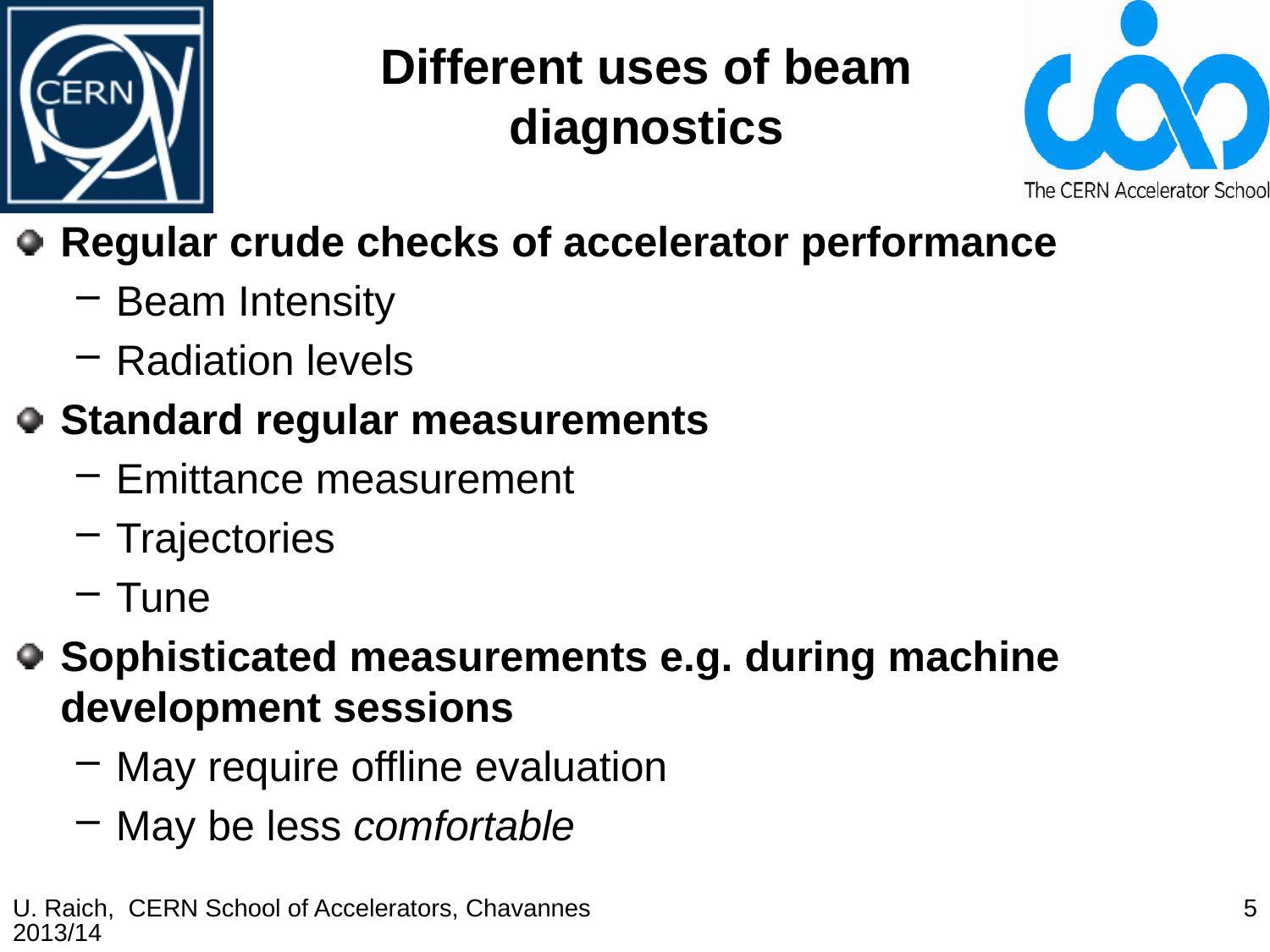

# Different uses of beam diagnostics
Regular crude checks of accelerator performance
Beam Intensity
Radiation levels
Standard regular measurements
Emittance measurement
Trajectories
Tune
Sophisticated measurements e.g. during machine development sessions
May require offline evaluation
May be less comfortable
U. Raich,  CERN School of Accelerators, Chavannes 2013/14
5